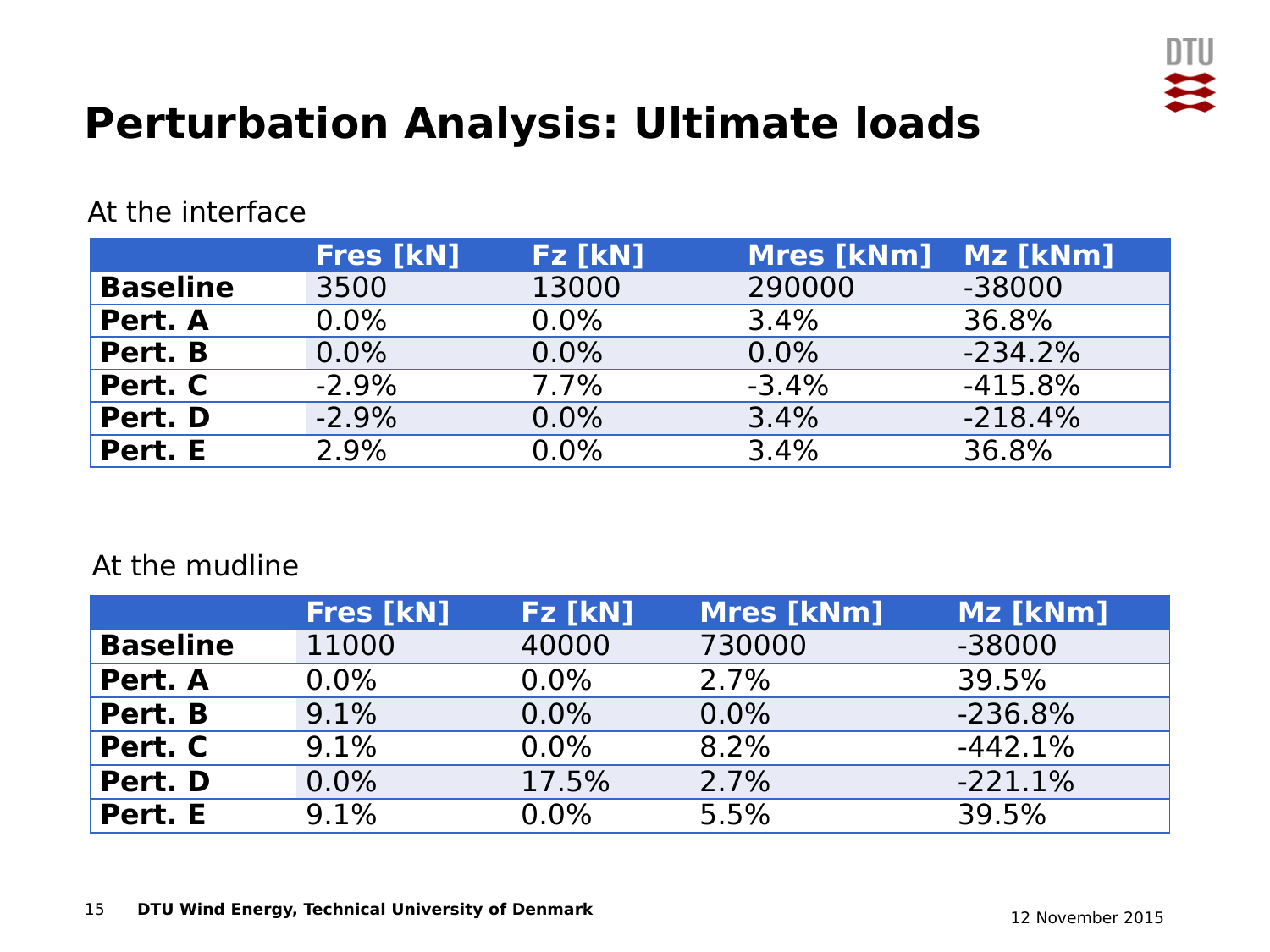

# Perturbation Analysis: Ultimate loads
At the interface
|  | Fres [kN] | Fz [kN] | Mres [kNm] | Mz [kNm] |
| --- | --- | --- | --- | --- |
| Baseline | 3500 | 13000 | 290000 | -38000 |
| Pert. A | 0.0% | 0.0% | 3.4% | 36.8% |
| Pert. B | 0.0% | 0.0% | 0.0% | -234.2% |
| Pert. C | -2.9% | 7.7% | -3.4% | -415.8% |
| Pert. D | -2.9% | 0.0% | 3.4% | -218.4% |
| Pert. E | 2.9% | 0.0% | 3.4% | 36.8% |
At the mudline
|  | Fres [kN] | Fz [kN] | Mres [kNm] | Mz [kNm] |
| --- | --- | --- | --- | --- |
| Baseline | 11000 | 40000 | 730000 | -38000 |
| Pert. A | 0.0% | 0.0% | 2.7% | 39.5% |
| Pert. B | 9.1% | 0.0% | 0.0% | -236.8% |
| Pert. C | 9.1% | 0.0% | 8.2% | -442.1% |
| Pert. D | 0.0% | 17.5% | 2.7% | -221.1% |
| Pert. E | 9.1% | 0.0% | 5.5% | 39.5% |
Add Presentation Title in Footer via ”Insert”; ”Header & Footer”
15
12 November 2015